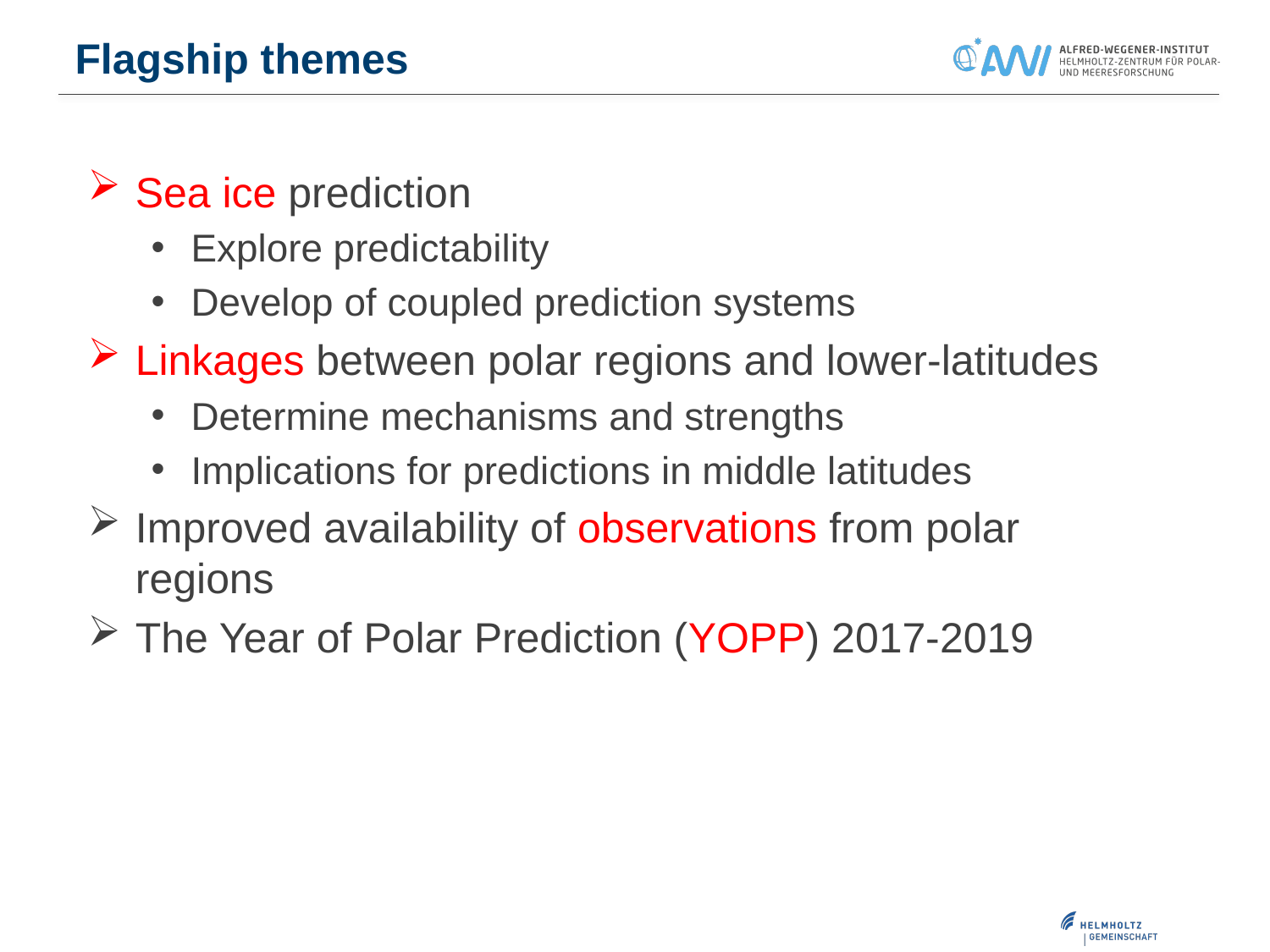

Flagship themes
Sea ice prediction
Explore predictability
Develop of coupled prediction systems
Linkages between polar regions and lower-latitudes
Determine mechanisms and strengths
Implications for predictions in middle latitudes
Improved availability of observations from polar regions
The Year of Polar Prediction (YOPP) 2017-2019